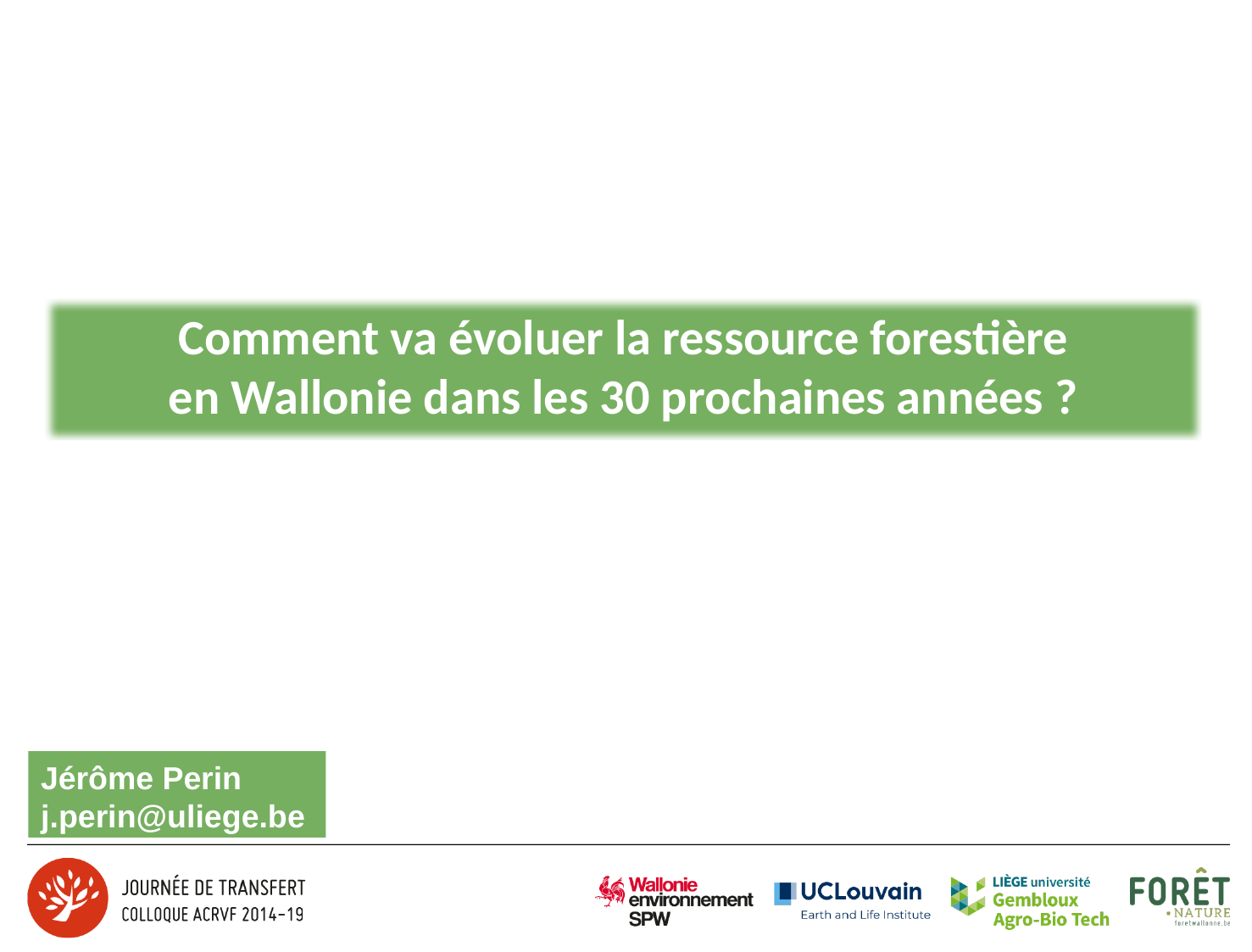

Comment va évoluer la ressource forestière
en Wallonie dans les 30 prochaines années ?
Jérôme Perin
j.perin@uliege.be